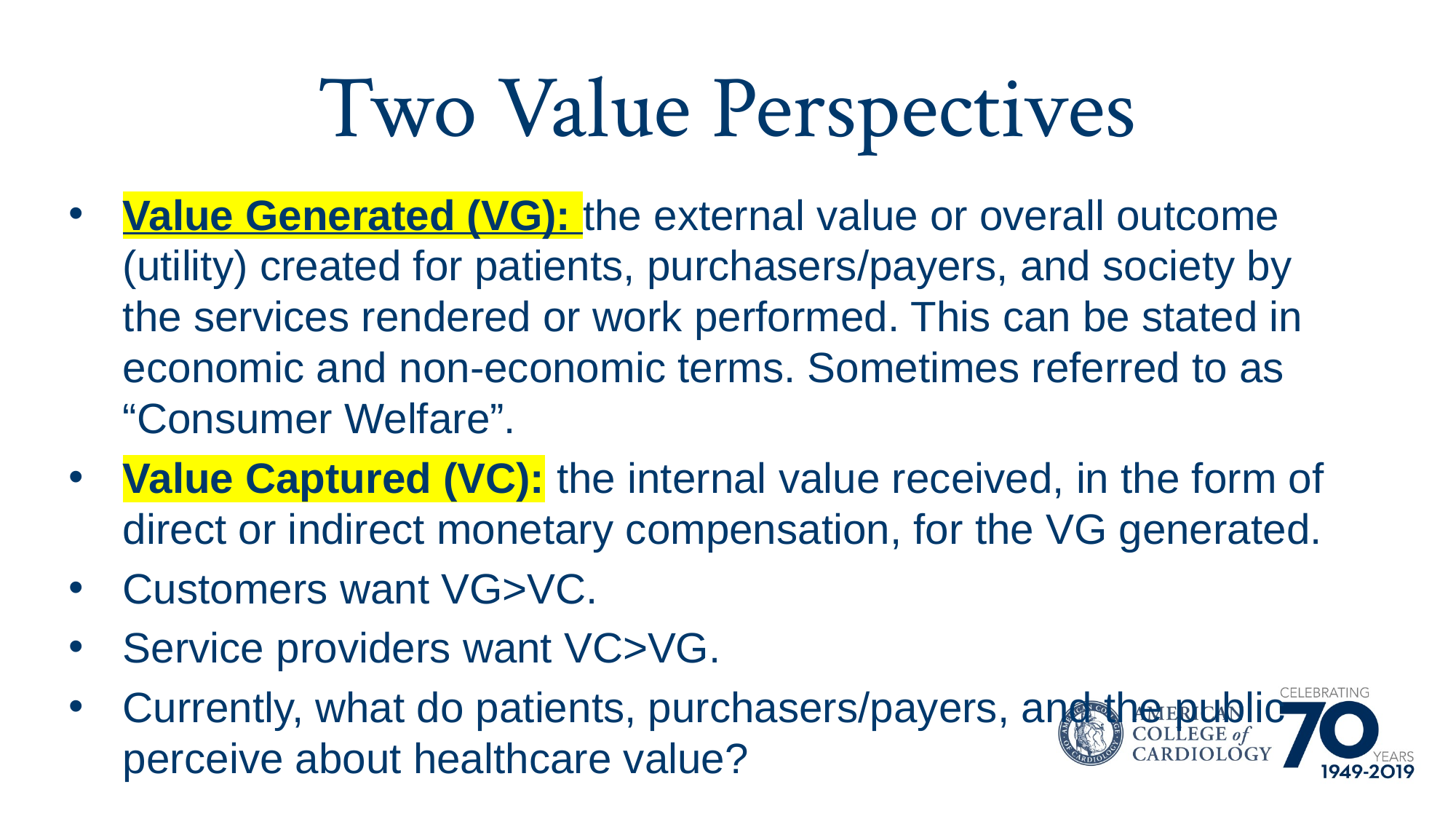

# Two Value Perspectives
Value Generated (VG): the external value or overall outcome (utility) created for patients, purchasers/payers, and society by the services rendered or work performed. This can be stated in economic and non-economic terms. Sometimes referred to as “Consumer Welfare”.
Value Captured (VC): the internal value received, in the form of direct or indirect monetary compensation, for the VG generated.
Customers want VG>VC.
Service providers want VC>VG.
Currently, what do patients, purchasers/payers, and the public perceive about healthcare value?